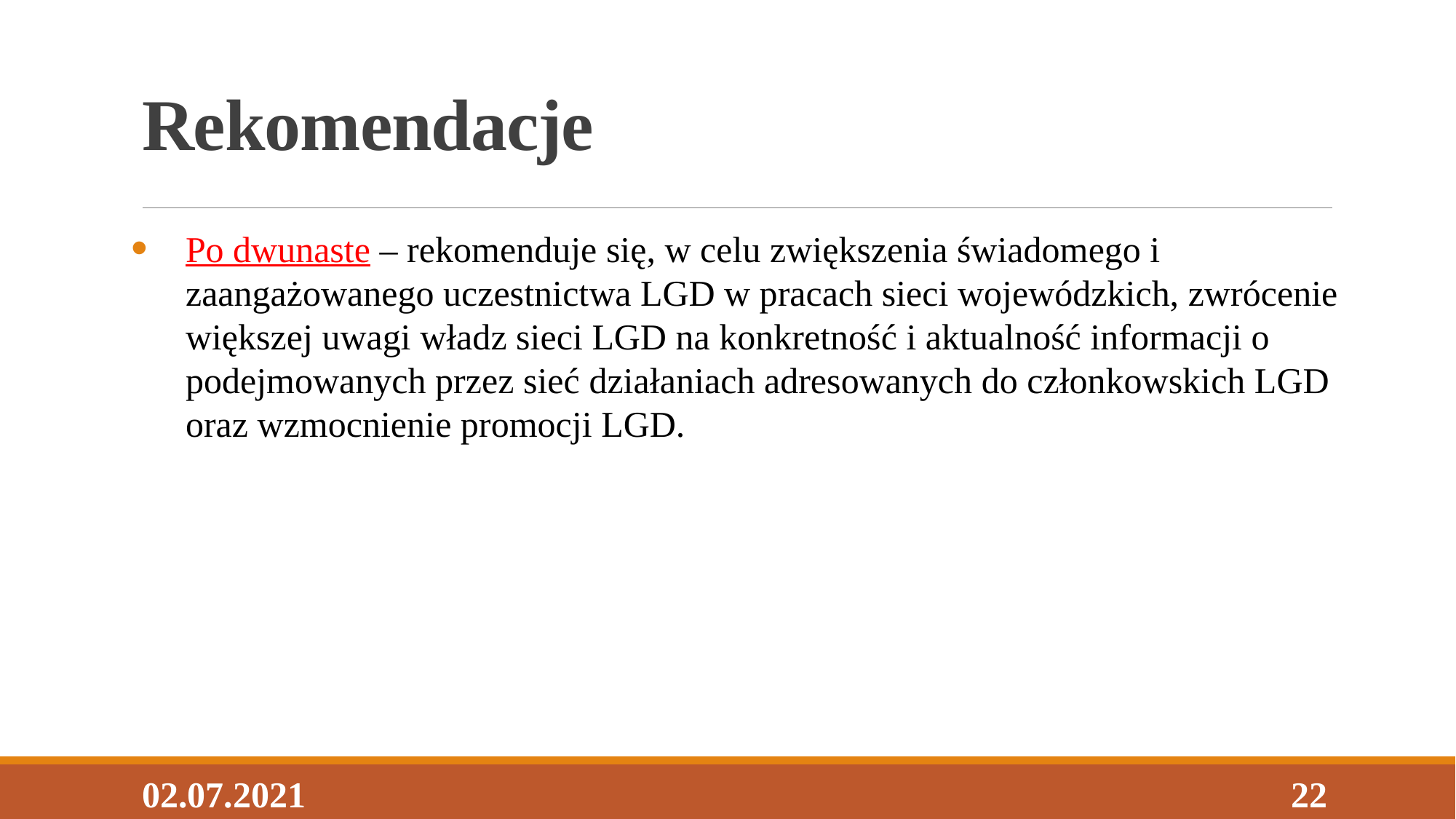

# Rekomendacje
Po dwunaste – rekomenduje się, w celu zwiększenia świadomego i zaangażowanego uczestnictwa LGD w pracach sieci wojewódzkich, zwrócenie większej uwagi władz sieci LGD na konkretność i aktualność informacji o podejmowanych przez sieć działaniach adresowanych do członkowskich LGD oraz wzmocnienie promocji LGD.
02.07.2021
22